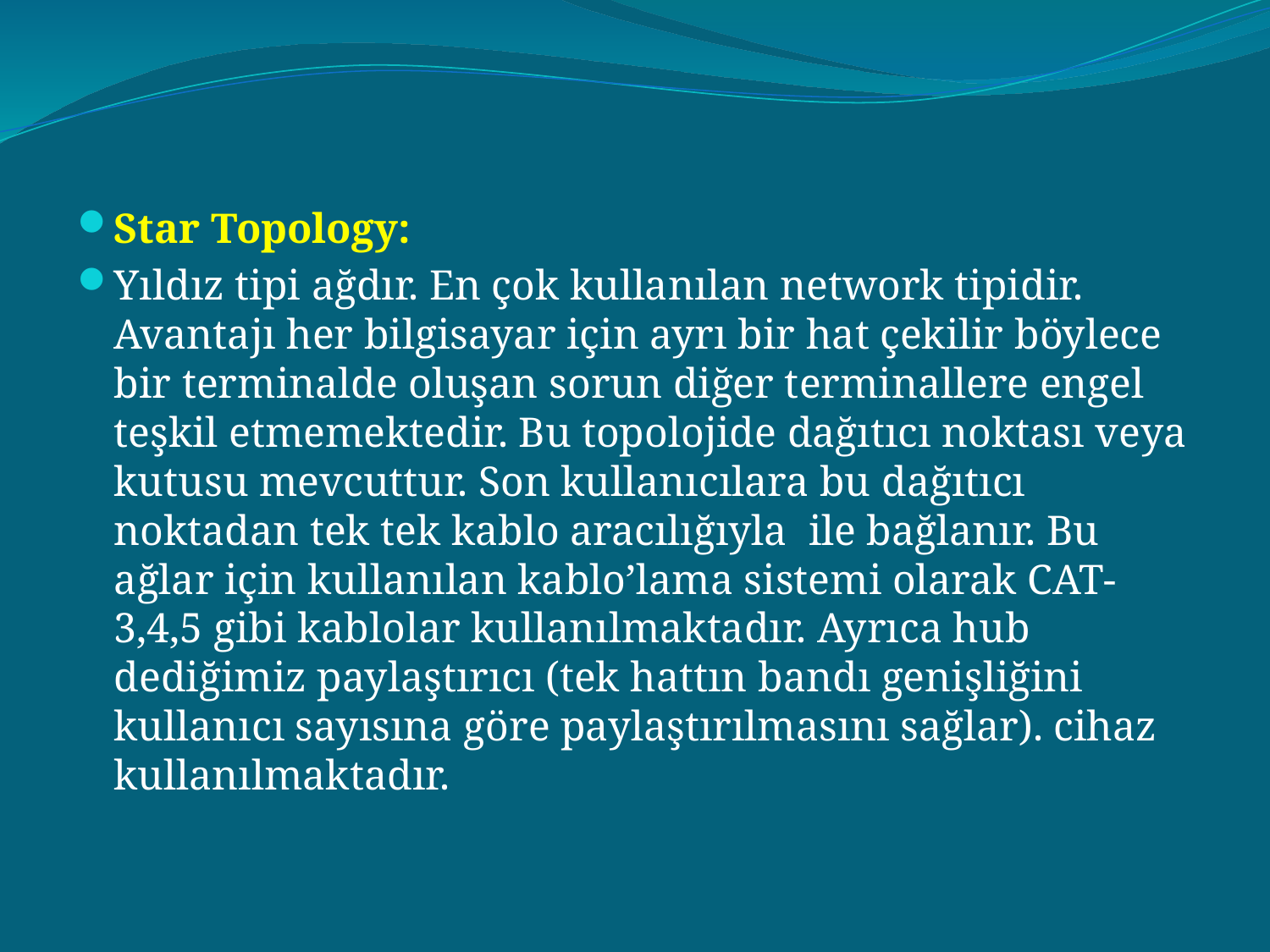

#
Star Topology:
Yıldız tipi ağdır. En çok kullanılan network tipidir. Avantajı her bilgisayar için ayrı bir hat çekilir böylece bir terminalde oluşan sorun diğer terminallere engel teşkil etmemektedir. Bu topolojide dağıtıcı noktası veya kutusu mevcuttur. Son kullanıcılara bu dağıtıcı noktadan tek tek kablo aracılığıyla  ile bağlanır. Bu ağlar için kullanılan kablo’lama sistemi olarak CAT-3,4,5 gibi kablolar kullanılmaktadır. Ayrıca hub dediğimiz paylaştırıcı (tek hattın bandı genişliğini kullanıcı sayısına göre paylaştırılmasını sağlar). cihaz kullanılmaktadır.